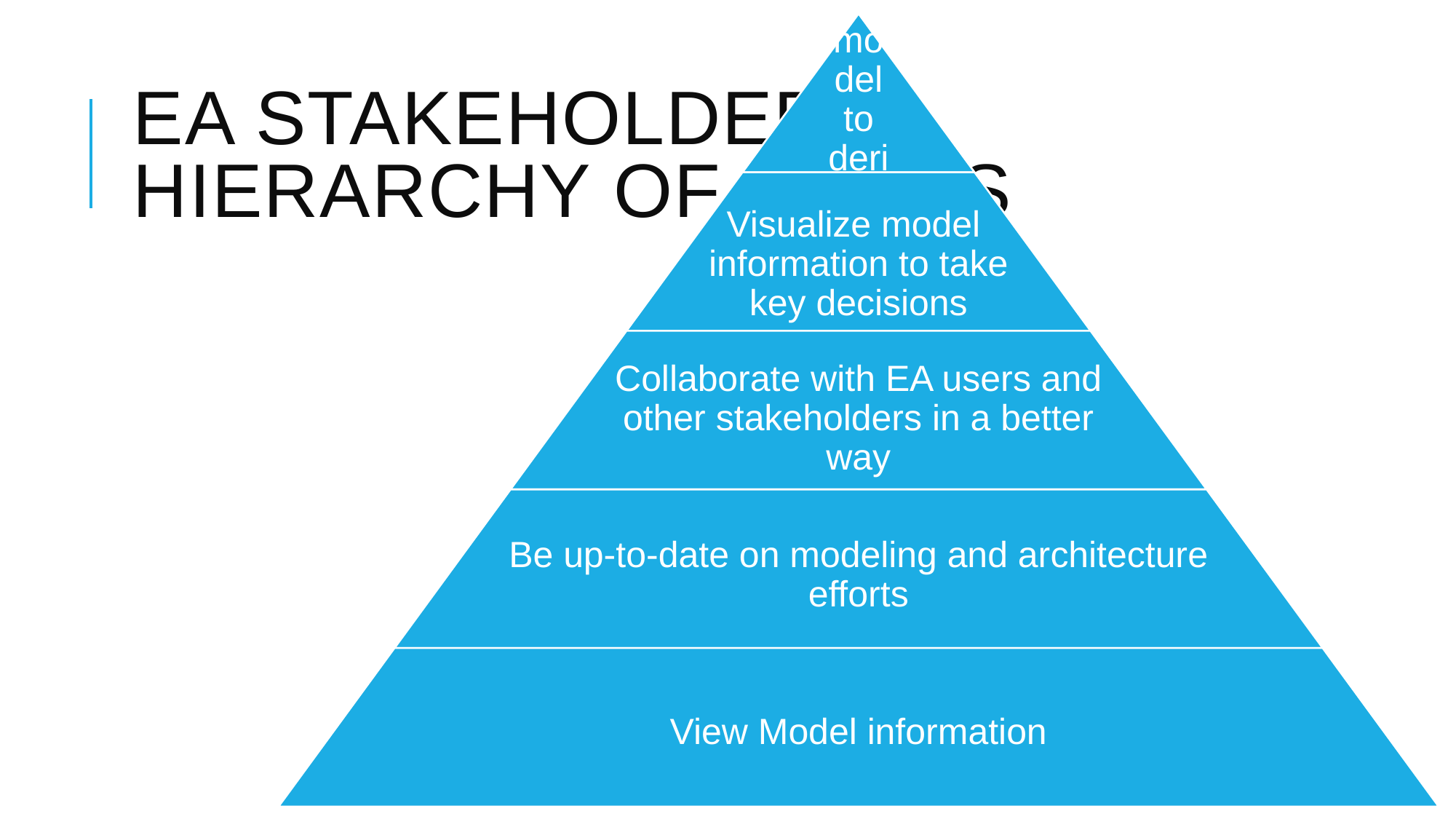

Analyze model to derive insights
Visualize model  information to take key decisions
Collaborate with EA users and other stakeholders in a better way
Be up-to-date on modeling and architecture efforts
View Model information
# EA STAKEHOLDER’S HIERARCHY OF NEEDS